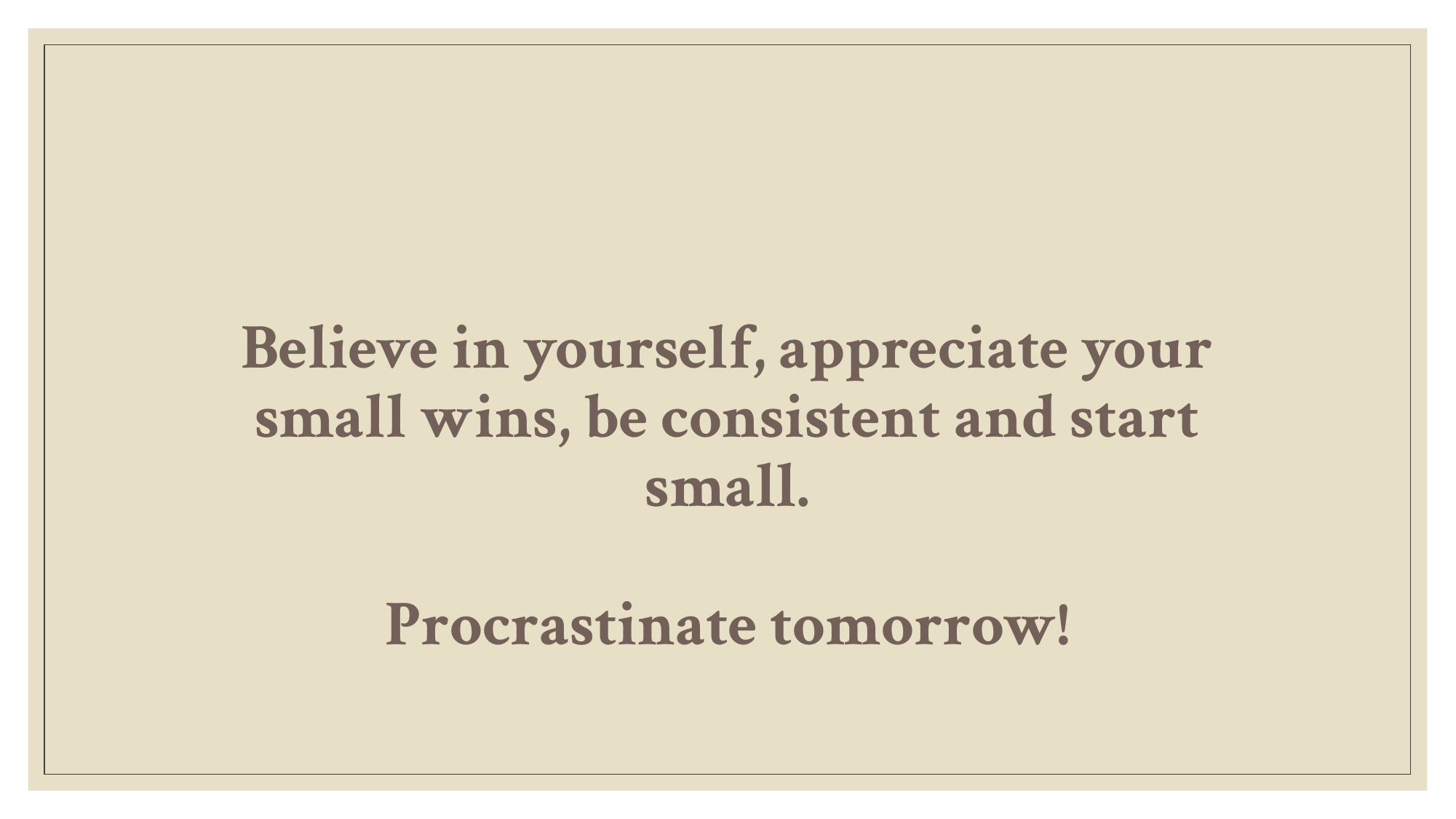

Believe in yourself, appreciate your small wins, be consistent and start small.
Procrastinate tomorrow!